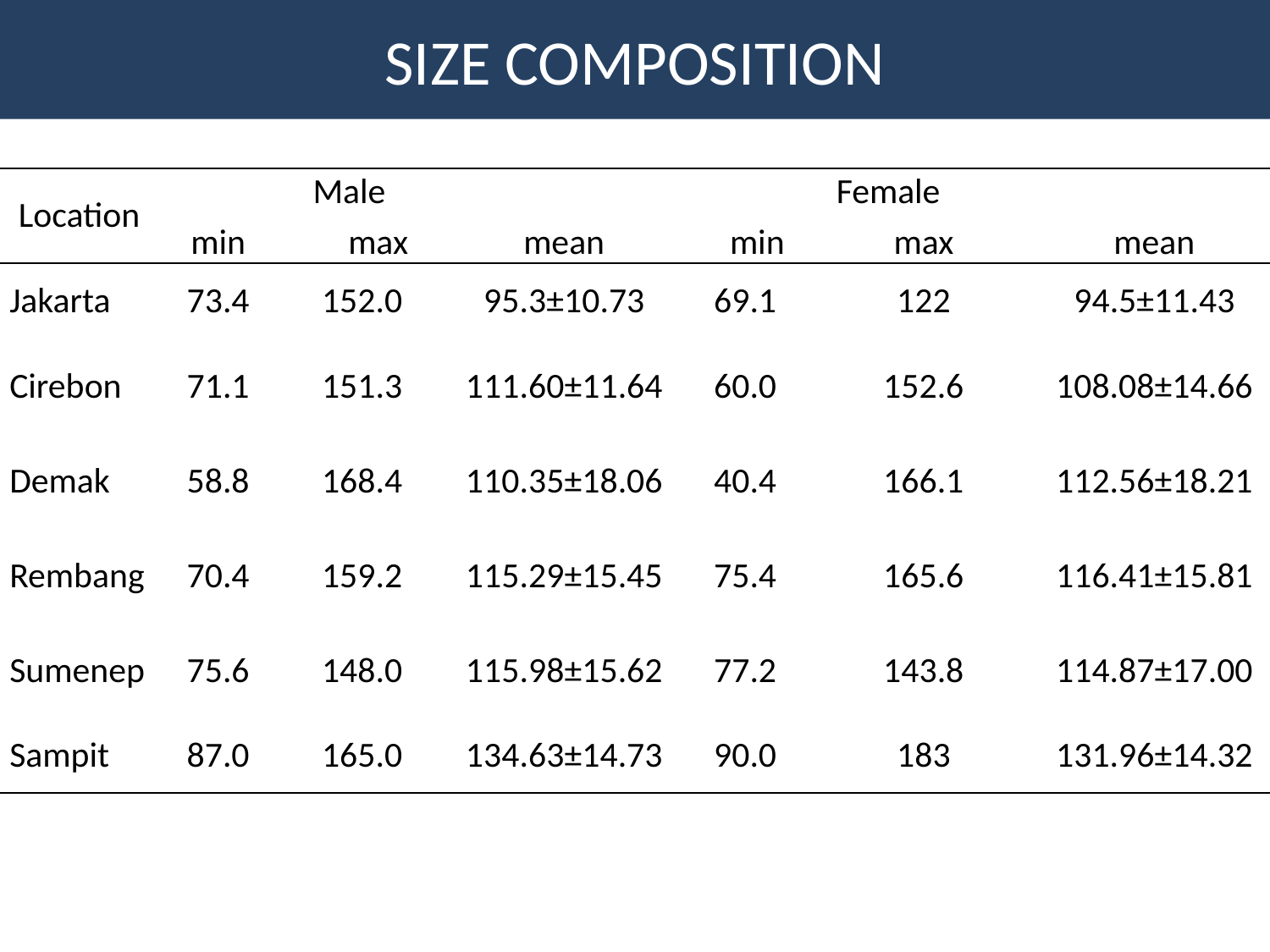

# SIZE COMPOSITION
| Location | Male |  |  | Female |  |  |
| --- | --- | --- | --- | --- | --- | --- |
|  | min | max | mean | min | max | mean |
| Jakarta | 73.4 | 152.0 | 95.3±10.73 | 69.1 | 122 | 94.5±11.43 |
| Cirebon | 71.1 | 151.3 | 111.60±11.64 | 60.0 | 152.6 | 108.08±14.66 |
| Demak | 58.8 | 168.4 | 110.35±18.06 | 40.4 | 166.1 | 112.56±18.21 |
| Rembang | 70.4 | 159.2 | 115.29±15.45 | 75.4 | 165.6 | 116.41±15.81 |
| Sumenep | 75.6 | 148.0 | 115.98±15.62 | 77.2 | 143.8 | 114.87±17.00 |
| Sampit | 87.0 | 165.0 | 134.63±14.73 | 90.0 | 183 | 131.96±14.32 |